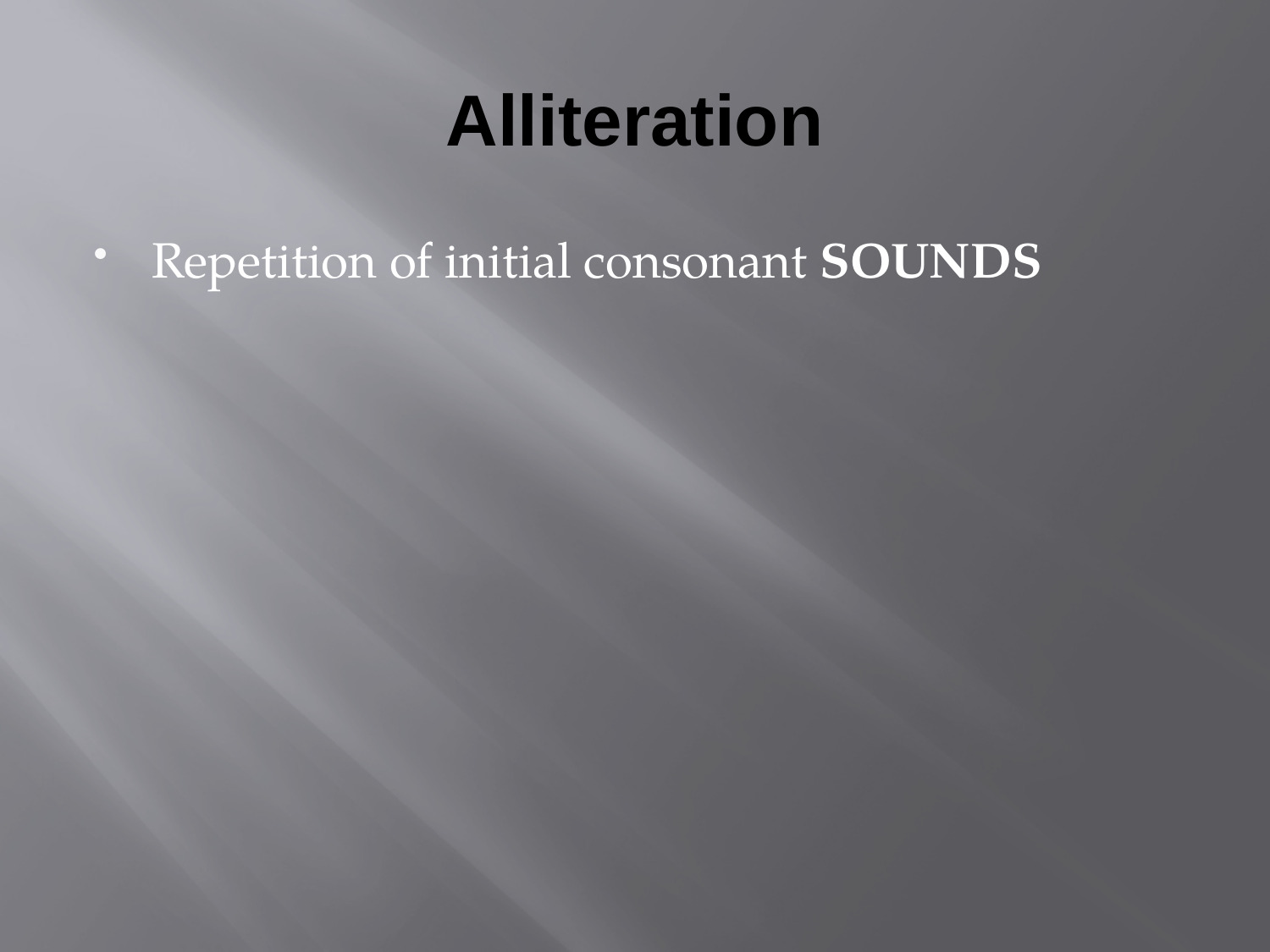

# Alliteration
Repetition of initial consonant SOUNDS